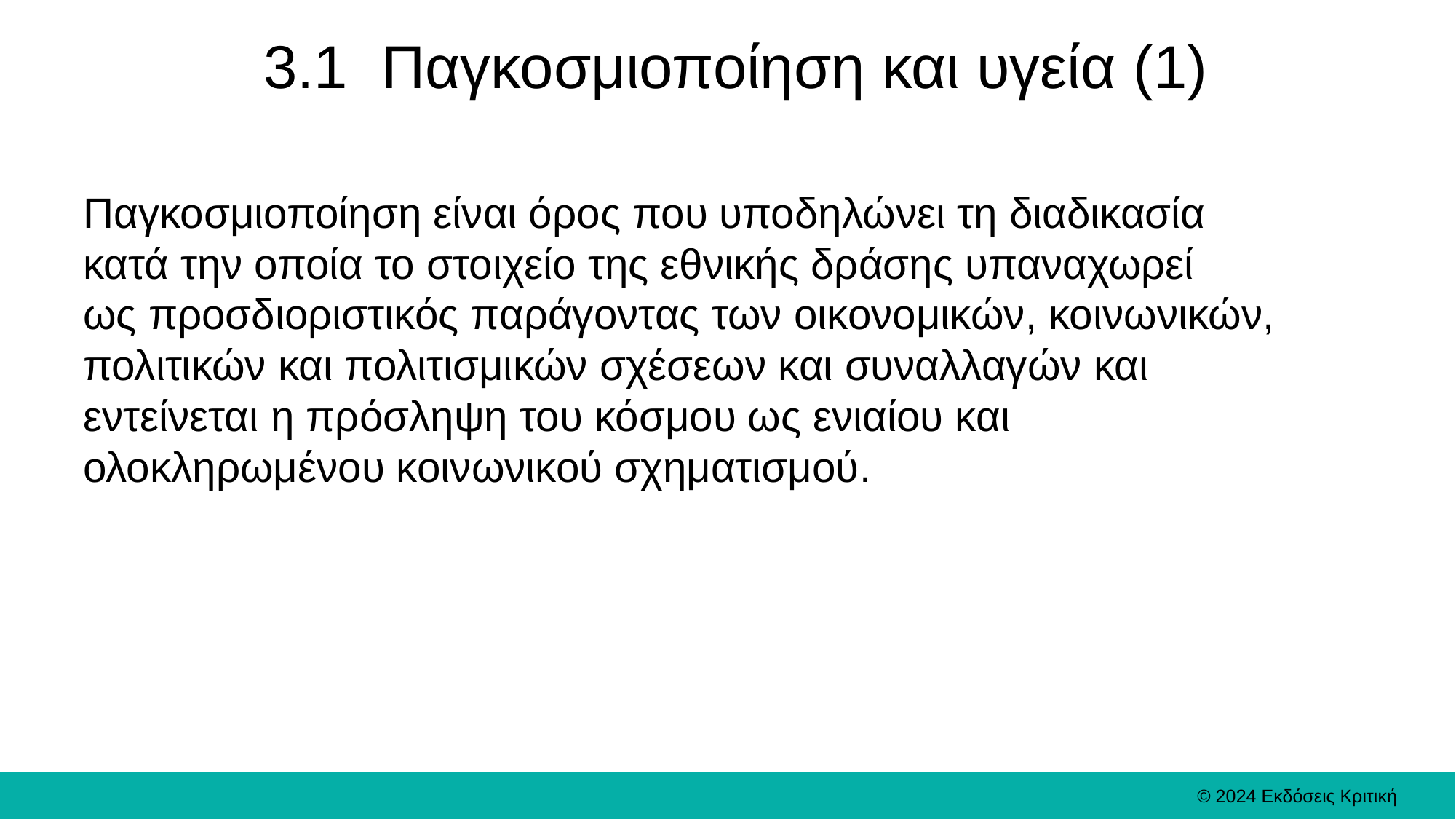

# 3.1  Παγκοσμιοποίηση και υγεία (1)

Παγκοσμιοποίηση είναι όρος που υποδηλώνει τη διαδικασία κατά την οποία το στοιχείο της εθνικής δράσης υπαναχωρεί
ως προσδιοριστικός παράγοντας των οικονομικών, κοινωνικών, πολιτικών και πολιτισμικών σχέσεων και συναλλαγών και εντείνεται η πρόσληψη του κόσμου ως ενιαίου και ολοκληρωμένου κοινωνικού σχηματισμού.

© 2024 Εκδόσεις Κριτική